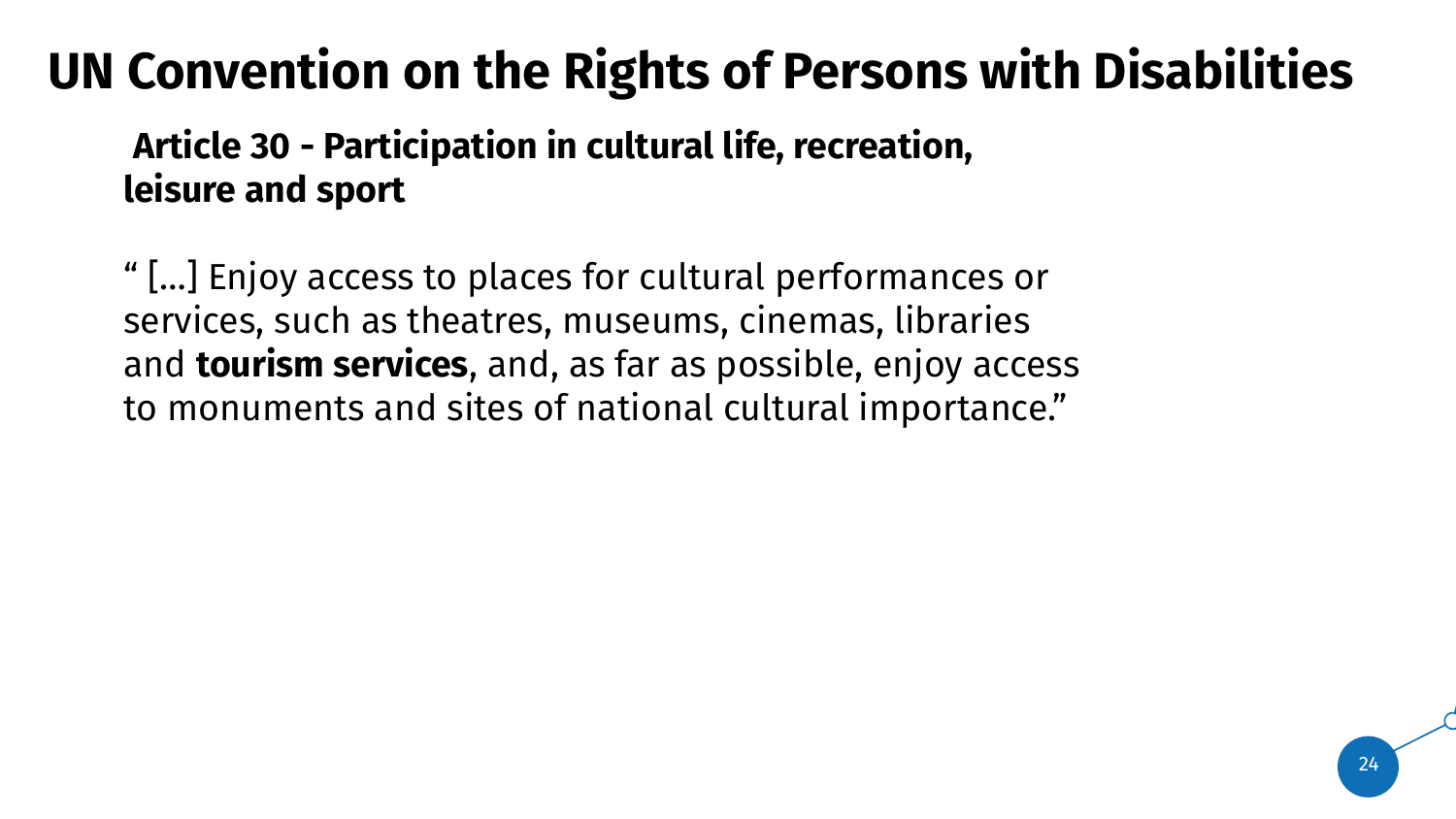

# UN Convention on the Rights of Persons with Disabilities
 Article 30 - Participation in cultural life, recreation, leisure and sport

“ […] Enjoy access to places for cultural performances or services, such as theatres, museums, cinemas, libraries and tourism services, and, as far as possible, enjoy access to monuments and sites of national cultural importance.”